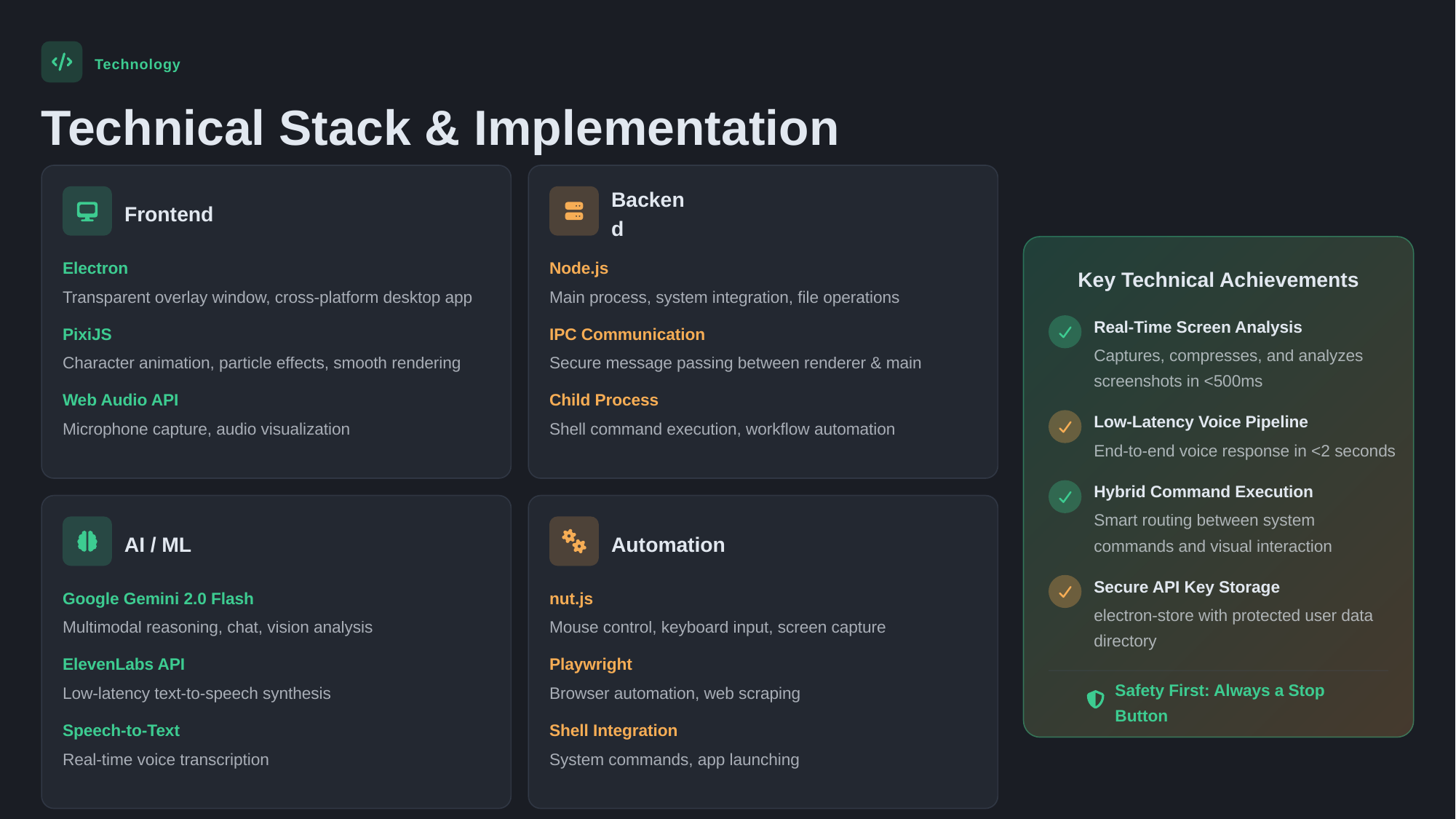

Technology

Technical Stack & Implementation

Frontend
Backend

Electron
Node.js
Key Technical Achievements
Transparent overlay window, cross-platform desktop app
Main process, system integration, file operations
Real-Time Screen Analysis

PixiJS
IPC Communication

Captures, compresses, and analyzes screenshots in <500ms
Character animation, particle effects, smooth rendering
Secure message passing between renderer & main
Web Audio API
Child Process
Low-Latency Voice Pipeline

Microphone capture, audio visualization
Shell command execution, workflow automation

End-to-end voice response in <2 seconds
Hybrid Command Execution

Smart routing between system commands and visual interaction

AI / ML
Automation

Secure API Key Storage

Google Gemini 2.0 Flash
nut.js

electron-store with protected user data directory
Multimodal reasoning, chat, vision analysis
Mouse control, keyboard input, screen capture
ElevenLabs API
Playwright

Low-latency text-to-speech synthesis
Browser automation, web scraping
Safety First: Always a Stop Button

Speech-to-Text
Shell Integration
Real-time voice transcription
System commands, app launching